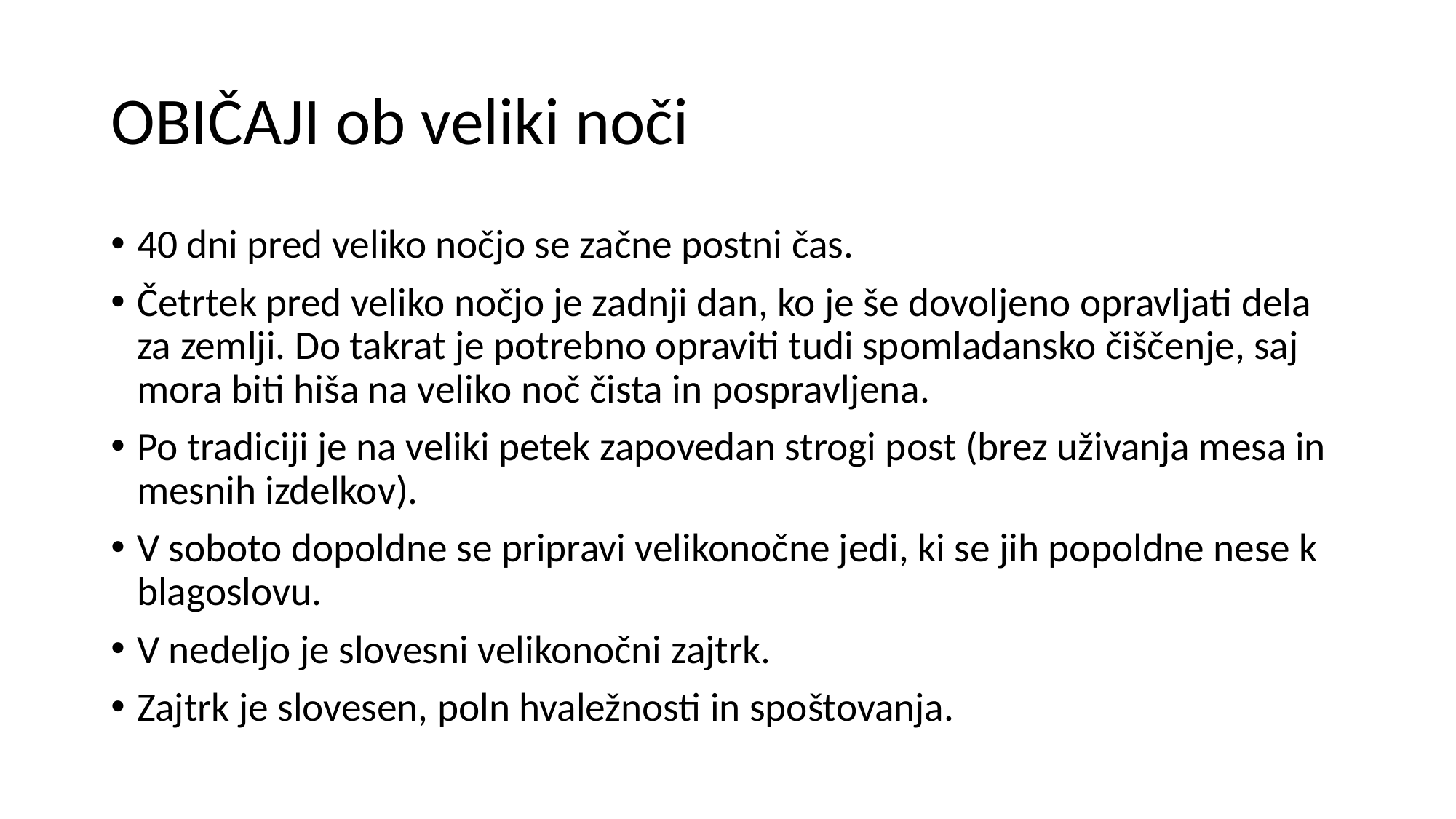

# OBIČAJI ob veliki noči
40 dni pred veliko nočjo se začne postni čas.
Četrtek pred veliko nočjo je zadnji dan, ko je še dovoljeno opravljati dela za zemlji. Do takrat je potrebno opraviti tudi spomladansko čiščenje, saj mora biti hiša na veliko noč čista in pospravljena.
Po tradiciji je na veliki petek zapovedan strogi post (brez uživanja mesa in mesnih izdelkov).
V soboto dopoldne se pripravi velikonočne jedi, ki se jih popoldne nese k blagoslovu.
V nedeljo je slovesni velikonočni zajtrk.
Zajtrk je slovesen, poln hvaležnosti in spoštovanja.